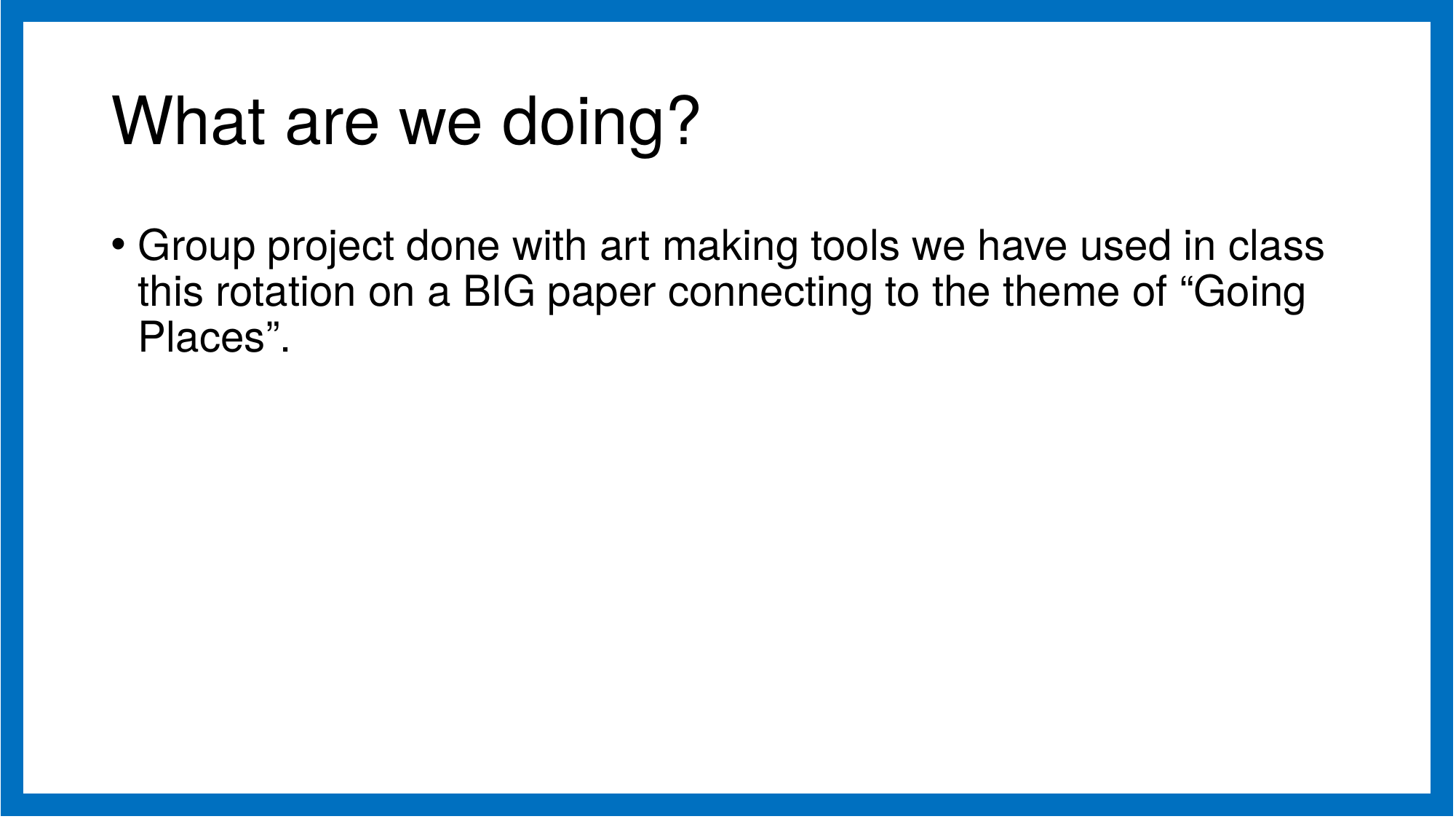

# What are we doing?
Group project done with art making tools we have used in class this rotation on a BIG paper connecting to the theme of “Going Places”.